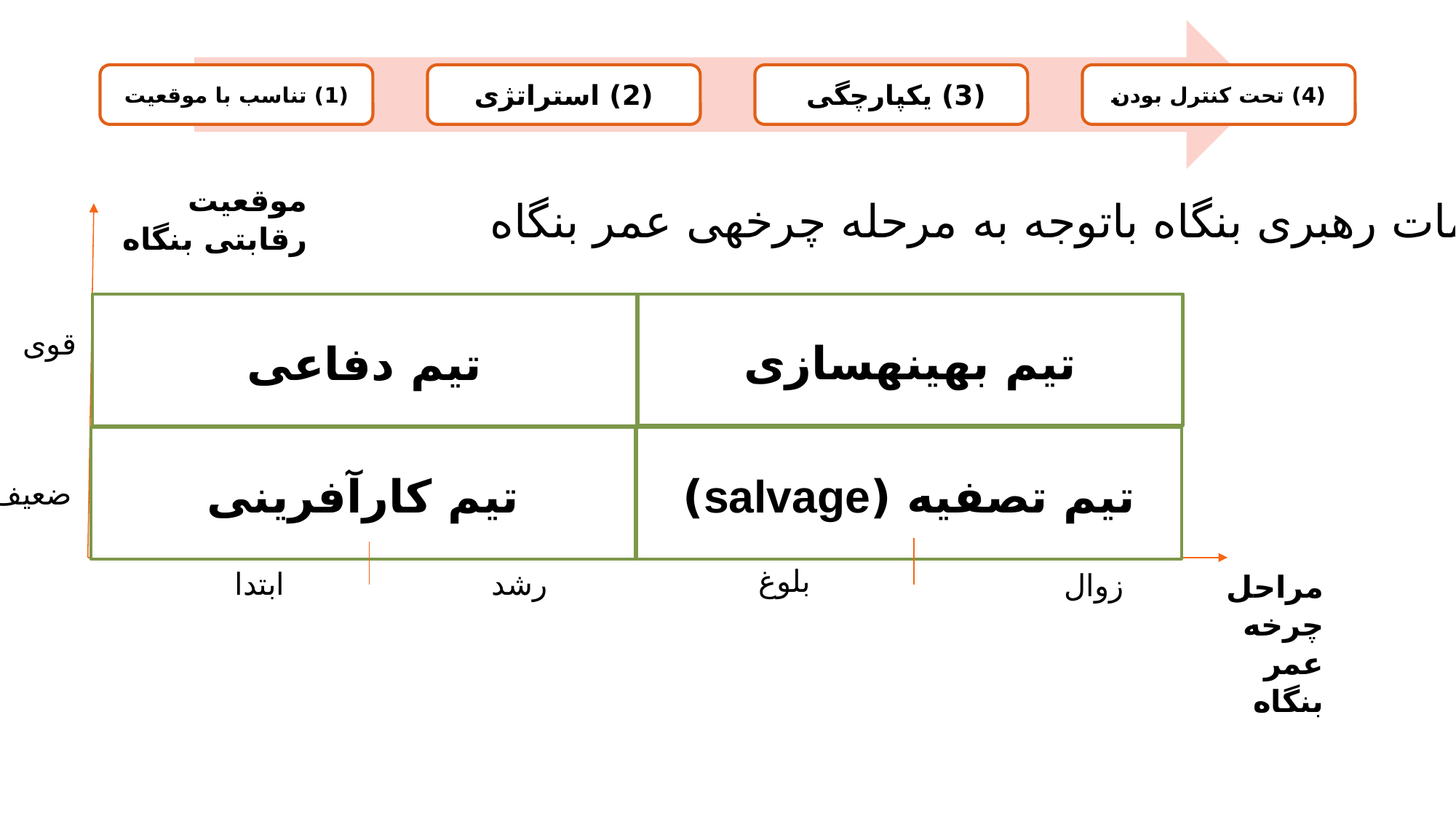

موقعیت رقابتی بنگاه
تیم بهینه­سازی
تیم دفاعی
قوی
تیم کارآفرینی
تیم تصفیه (salvage)
ضعیف
بلوغ
ابتدا
رشد
زوال
مراحل چرخه عمر بنگاه
الزامات رهبری بنگاه باتوجه به مرحله چرخه­ی عمر بنگاه
26